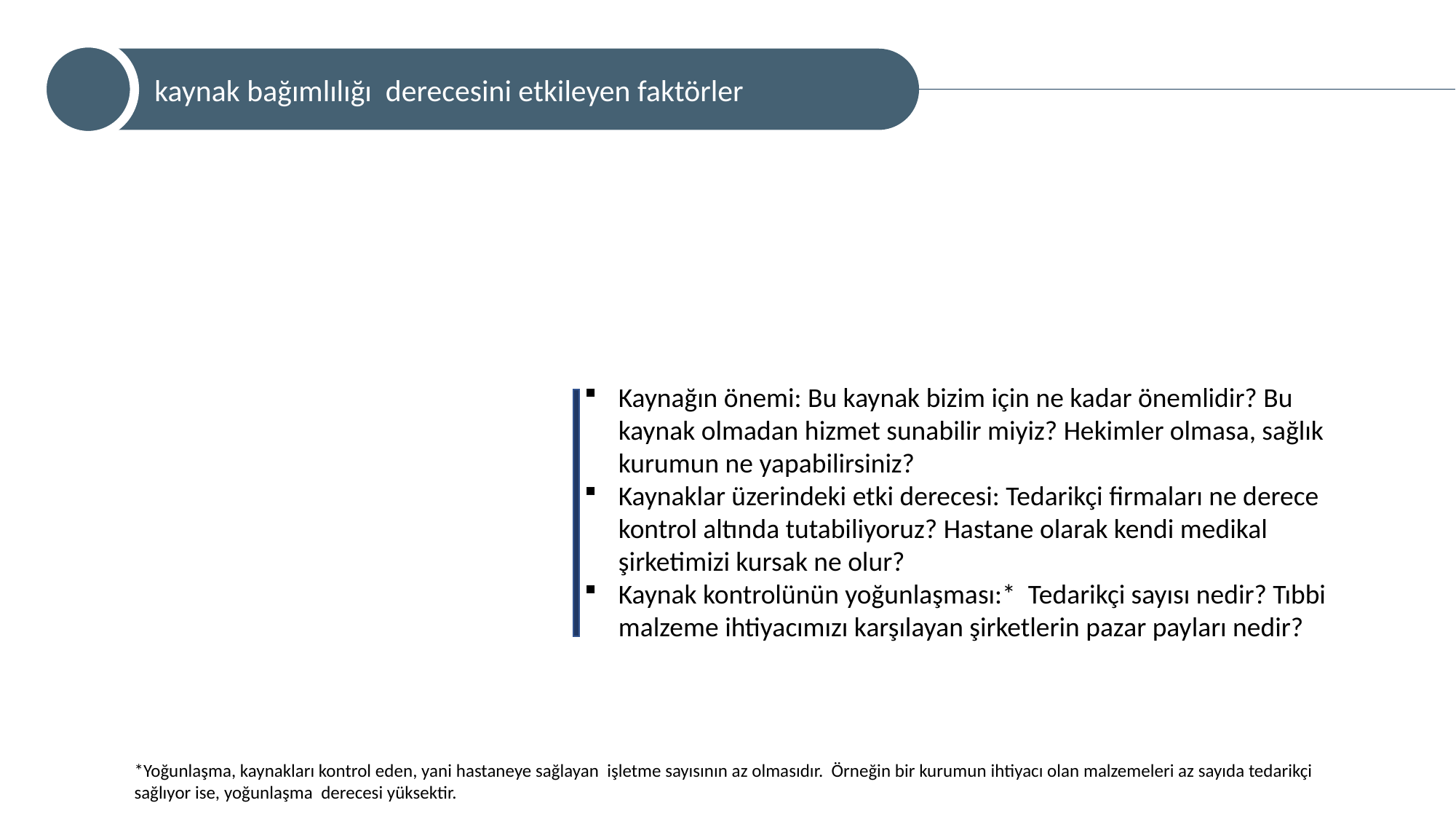

kaynak bağımlılığı  derecesini etkileyen faktörler
Kaynağın önemi: Bu kaynak bizim için ne kadar önemlidir? Bu kaynak olmadan hizmet sunabilir miyiz? Hekimler olmasa, sağlık kurumun ne yapabilirsiniz?
Kaynaklar üzerindeki etki derecesi: Tedarikçi firmaları ne derece kontrol altında tutabiliyoruz? Hastane olarak kendi medikal şirketimizi kursak ne olur?
Kaynak kontrolünün yoğunlaşması:*  Tedarikçi sayısı nedir? Tıbbi malzeme ihtiyacımızı karşılayan şirketlerin pazar payları nedir?

*Yoğunlaşma, kaynakları kontrol eden, yani hastaneye sağlayan  işletme sayısının az olmasıdır.  Örneğin bir kurumun ihtiyacı olan malzemeleri az sayıda tedarikçi sağlıyor ise, yoğunlaşma  derecesi yüksektir.